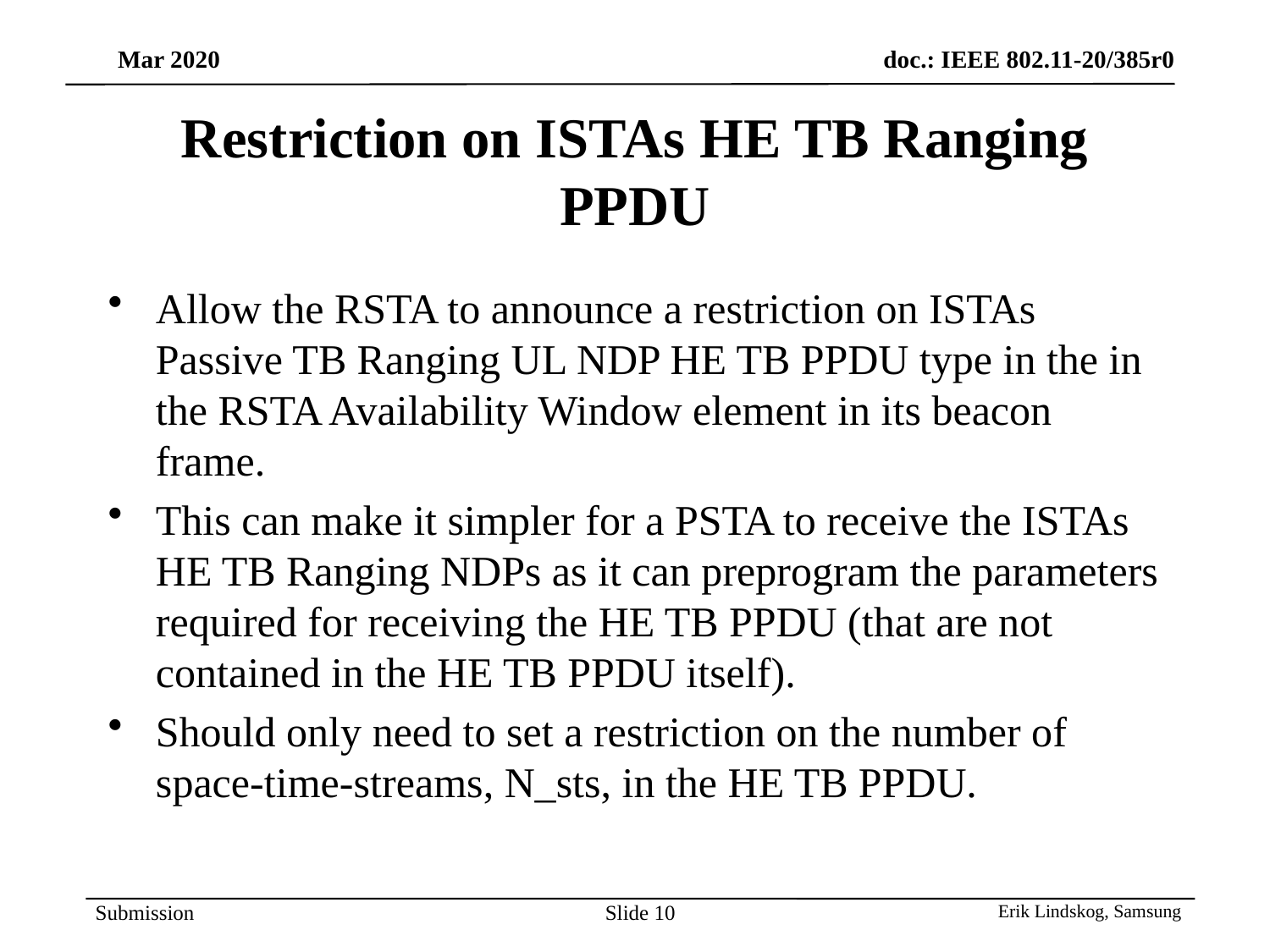

# Restriction on ISTAs HE TB Ranging PPDU
Allow the RSTA to announce a restriction on ISTAs Passive TB Ranging UL NDP HE TB PPDU type in the in the RSTA Availability Window element in its beacon frame.
This can make it simpler for a PSTA to receive the ISTAs HE TB Ranging NDPs as it can preprogram the parameters required for receiving the HE TB PPDU (that are not contained in the HE TB PPDU itself).
Should only need to set a restriction on the number of space-time-streams, N_sts, in the HE TB PPDU.

Slide 10
Erik Lindskog, Samsung